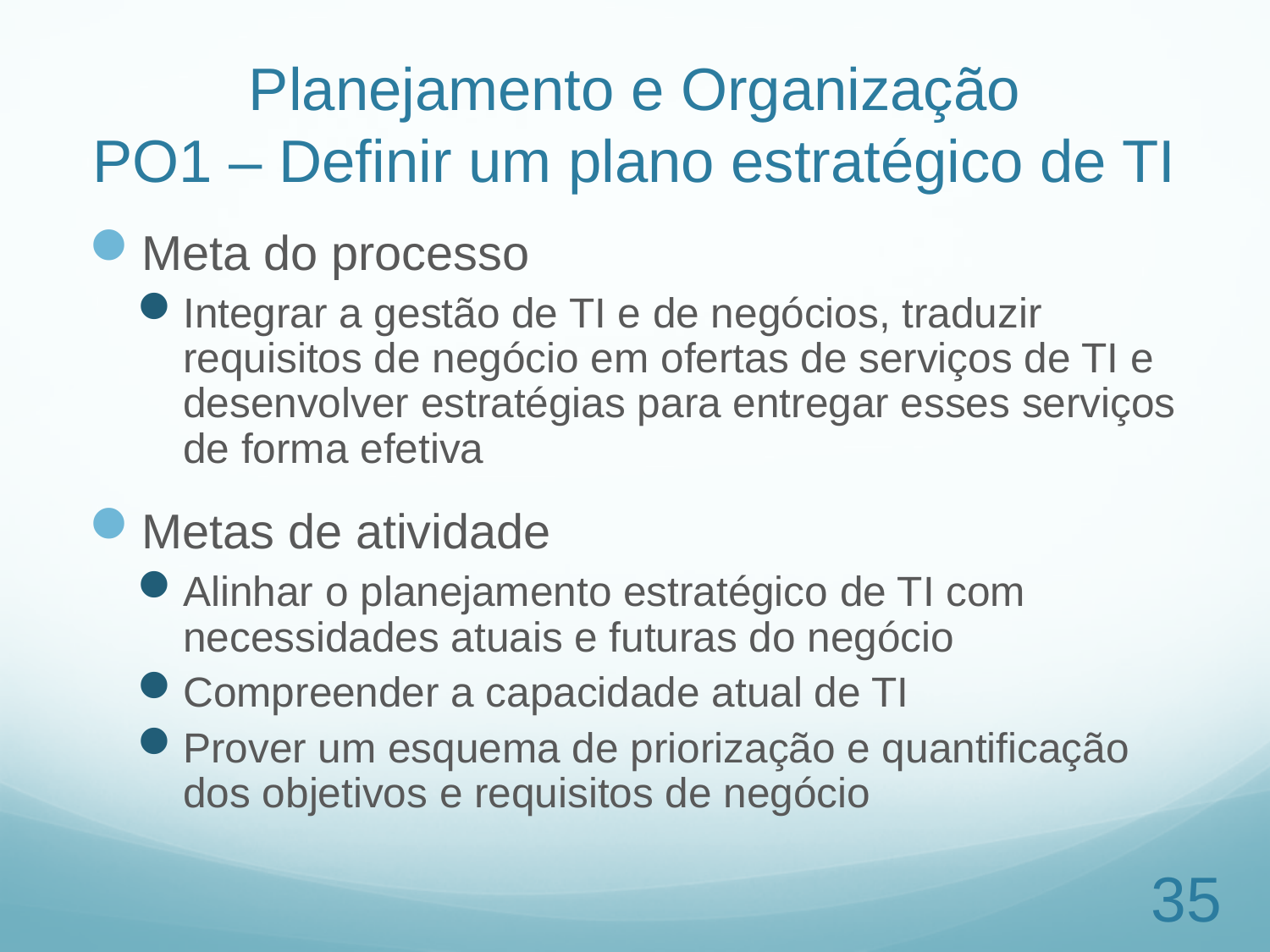

# Planejamento e Organização PO1 – Definir um plano estratégico de TI
Meta do processo
Integrar a gestão de TI e de negócios, traduzir requisitos de negócio em ofertas de serviços de TI e desenvolver estratégias para entregar esses serviços de forma efetiva
Metas de atividade
Alinhar o planejamento estratégico de TI com necessidades atuais e futuras do negócio
Compreender a capacidade atual de TI
Prover um esquema de priorização e quantificação dos objetivos e requisitos de negócio
35